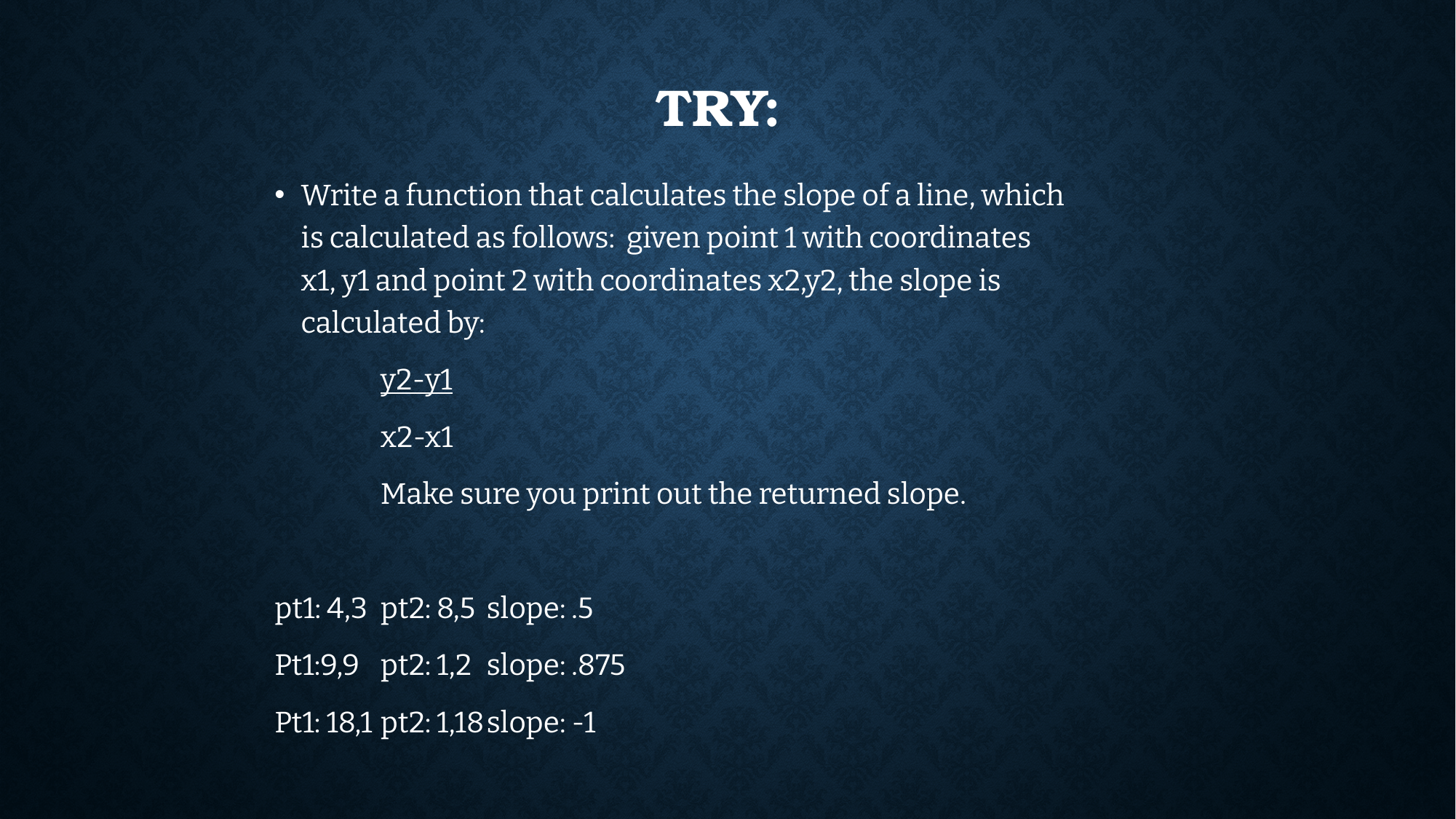

# Try:
Write a function that calculates the slope of a line, which is calculated as follows:  given point 1 with coordinates x1, y1 and point 2 with coordinates x2,y2, the slope is calculated by:
		y2-y1
		x2-x1
	Make sure you print out the returned slope.

pt1: 4,3		pt2: 8,5		slope: .5
Pt1:9,9		pt2: 1,2		slope: .875
Pt1: 18,1	pt2: 1,18	slope: -1